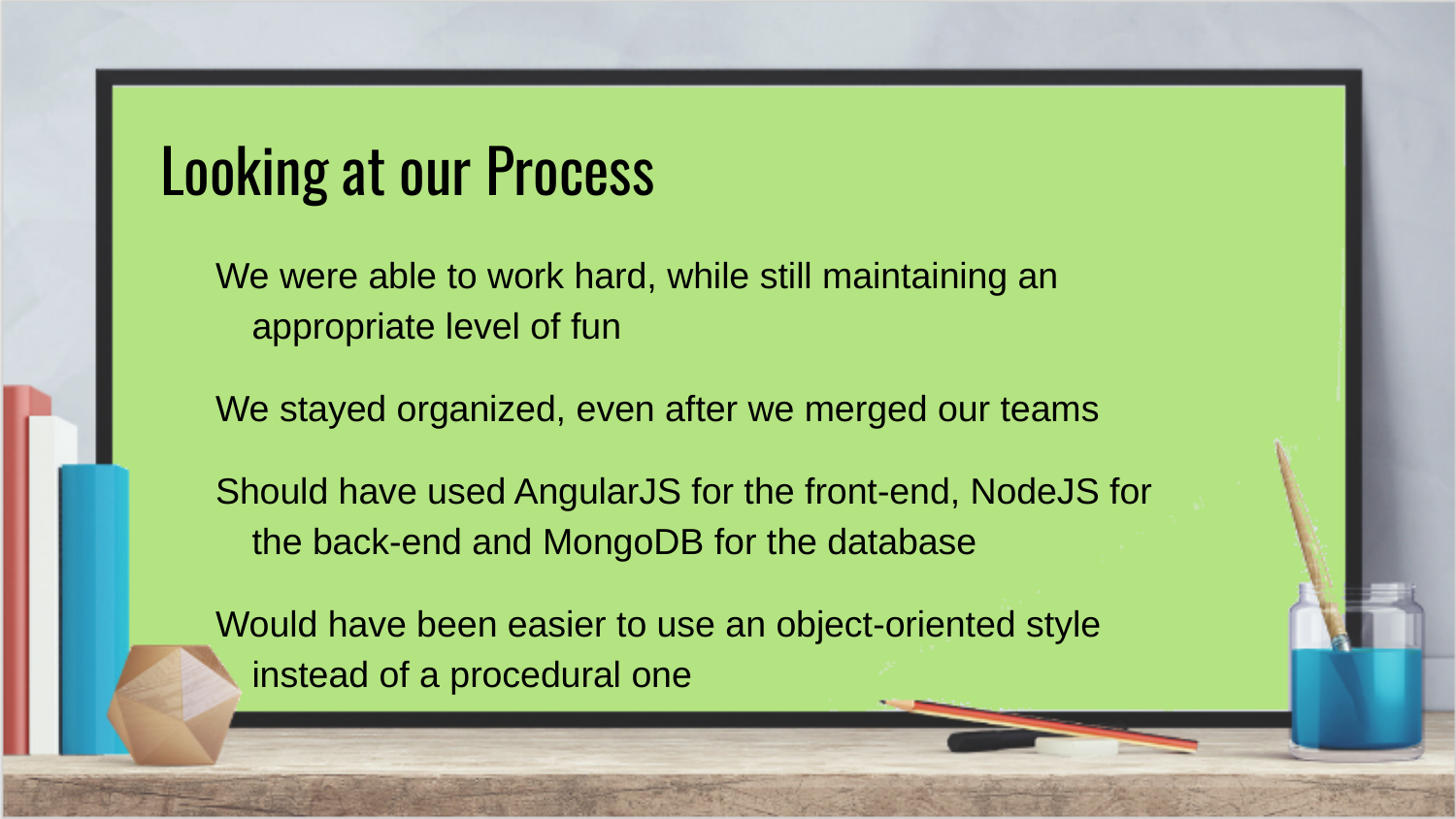

# Looking at our Process
We were able to work hard, while still maintaining an appropriate level of fun
We stayed organized, even after we merged our teams
Should have used AngularJS for the front-end, NodeJS for the back-end and MongoDB for the database
Would have been easier to use an object-oriented style instead of a procedural one